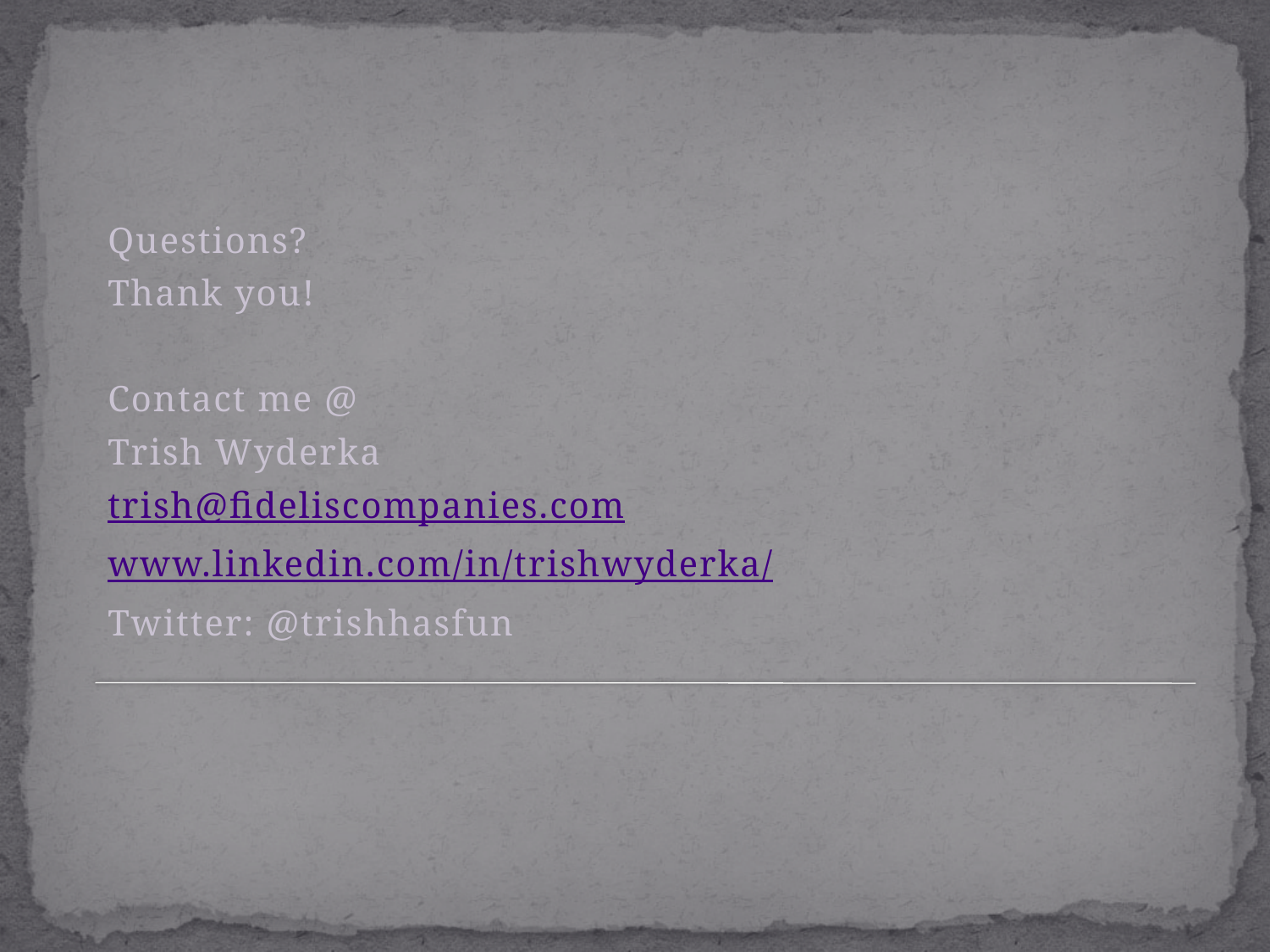

Questions?
Thank you!

Contact me @
Trish Wyderka
trish@fideliscompanies.com
www.linkedin.com/in/trishwyderka/
Twitter: @trishhasfun